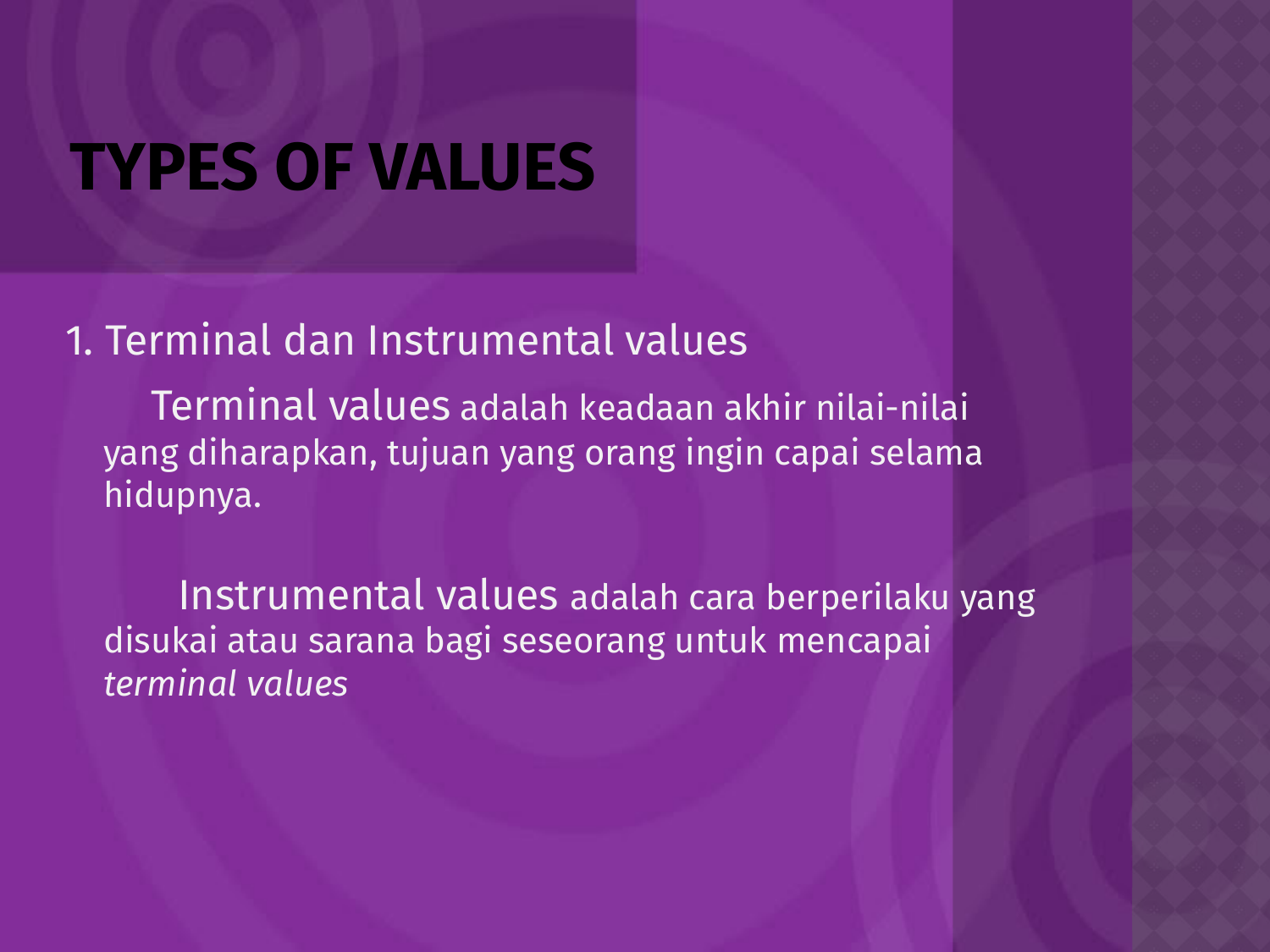

# Types of Values
1. Terminal dan Instrumental values
	    Terminal values adalah keadaan akhir nilai-nilai yang diharapkan, tujuan yang orang ingin capai selama hidupnya.
	        Instrumental values adalah cara berperilaku yang disukai atau sarana bagi seseorang untuk mencapai terminal values